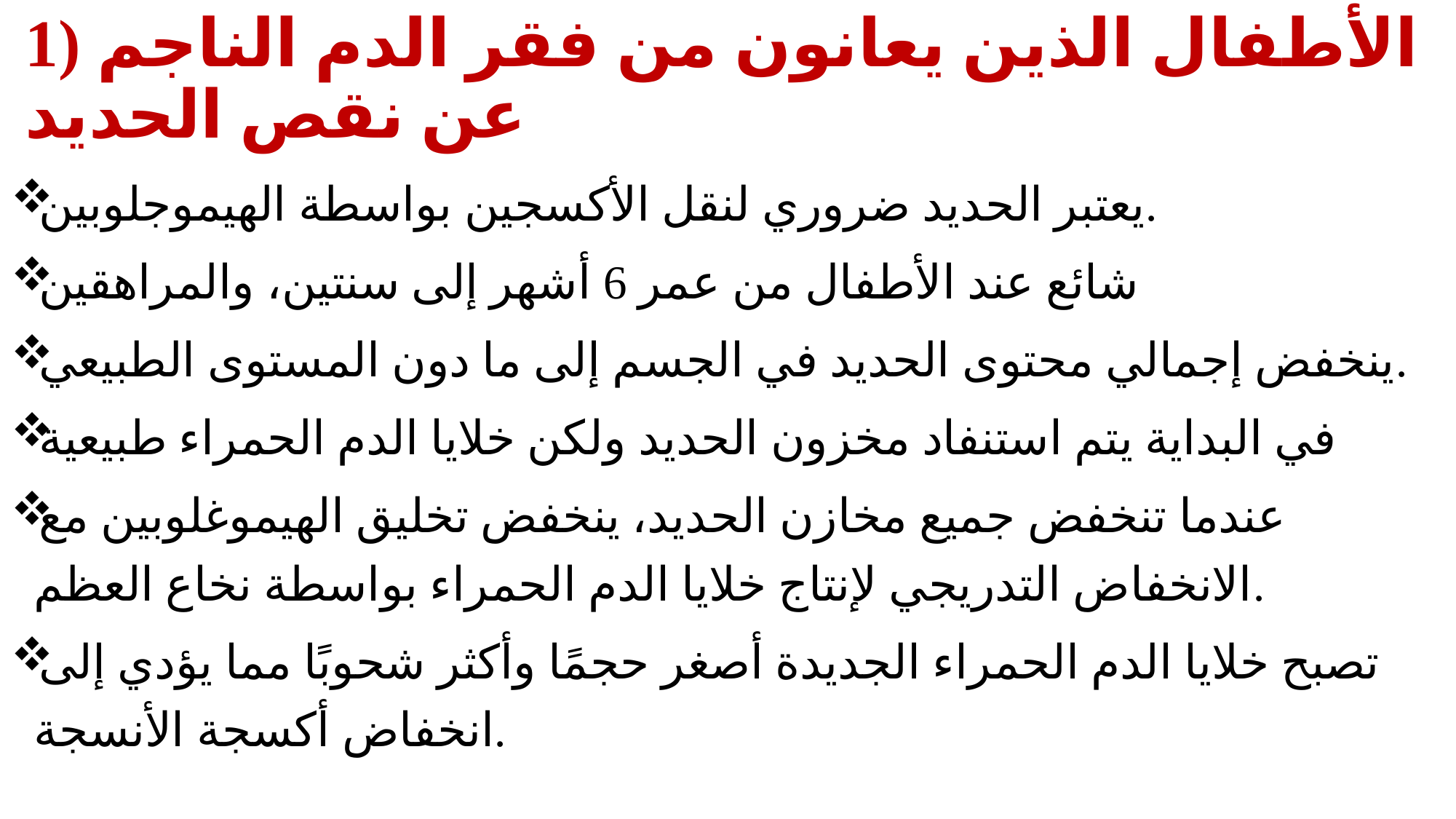

# 1) الأطفال الذين يعانون من فقر الدم الناجم عن نقص الحديد
يعتبر الحديد ضروري لنقل الأكسجين بواسطة الهيموجلوبين.
شائع عند الأطفال من عمر 6 أشهر إلى سنتين، والمراهقين
ينخفض إجمالي محتوى الحديد في الجسم إلى ما دون المستوى الطبيعي.
في البداية يتم استنفاد مخزون الحديد ولكن خلايا الدم الحمراء طبيعية
عندما تنخفض جميع مخازن الحديد، ينخفض تخليق الهيموغلوبين مع الانخفاض التدريجي لإنتاج خلايا الدم الحمراء بواسطة نخاع العظم.
تصبح خلايا الدم الحمراء الجديدة أصغر حجمًا وأكثر شحوبًا مما يؤدي إلى انخفاض أكسجة الأنسجة.